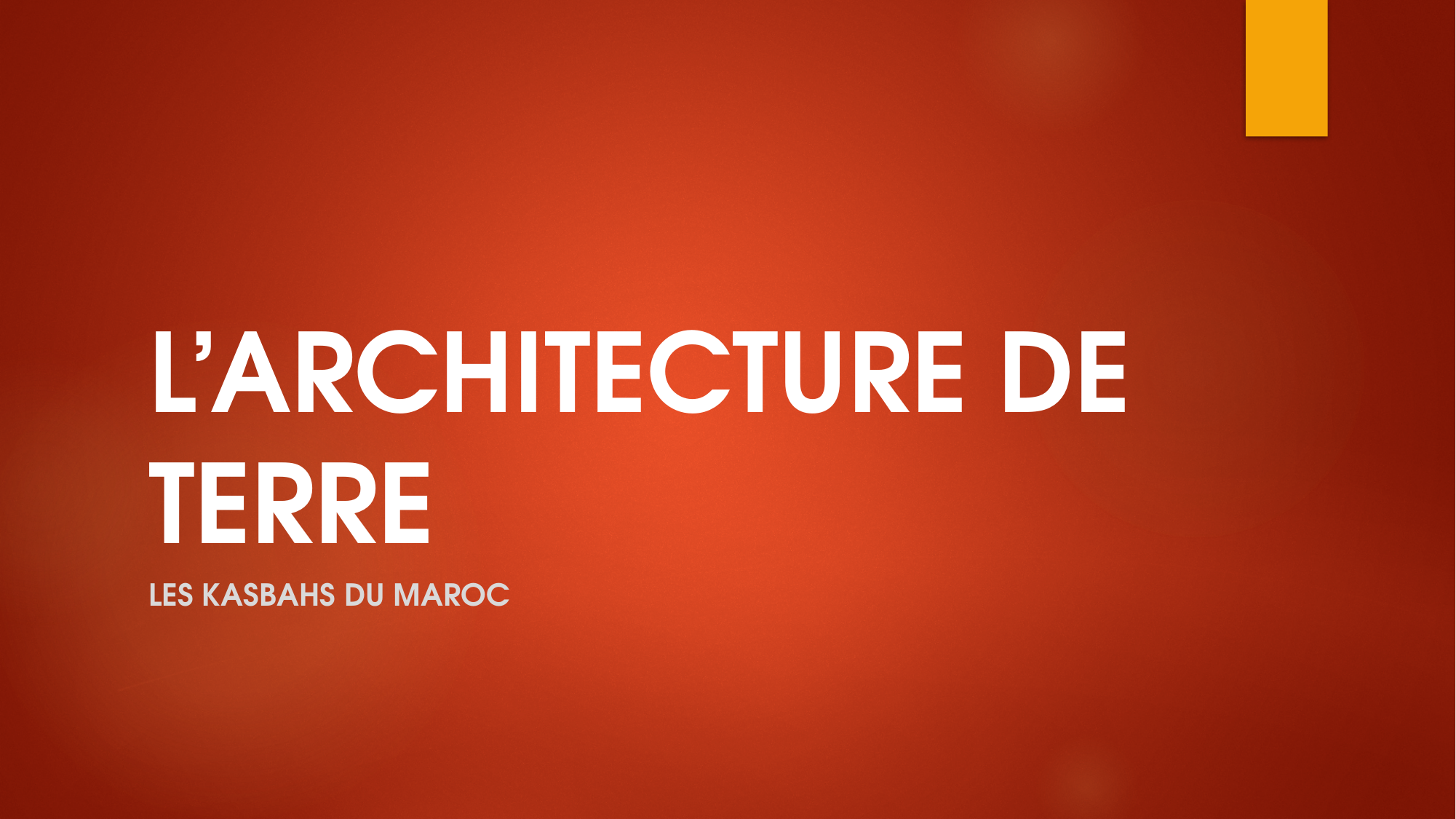

# L’ARCHITECTURE DE TERRE
Les kasbahs du Maroc